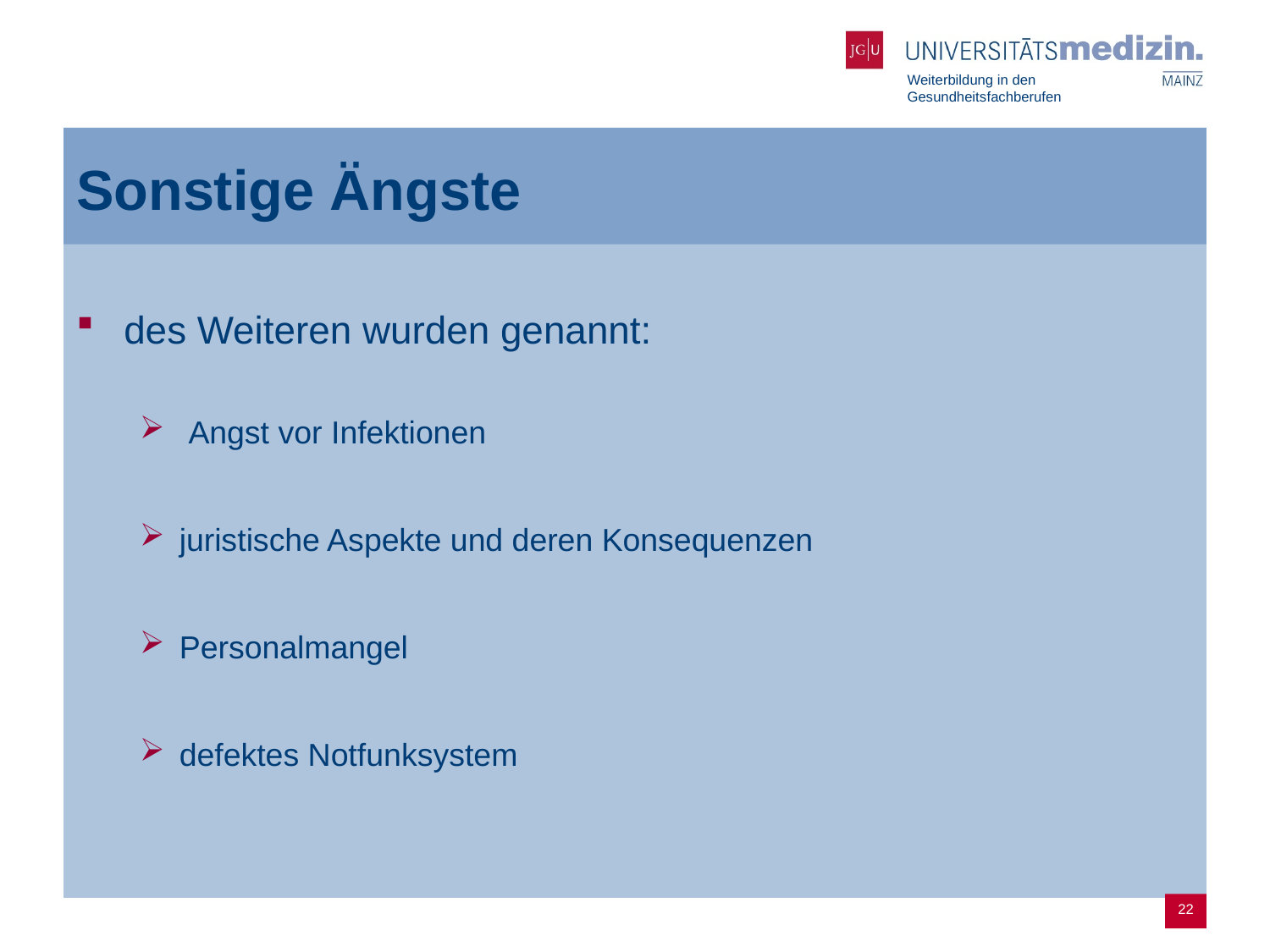

# Sonstige Ängste

des Weiteren wurden genannt:

 Angst vor Infektionen

juristische Aspekte und deren Konsequenzen

Personalmangel

defektes Notfunksystem

22